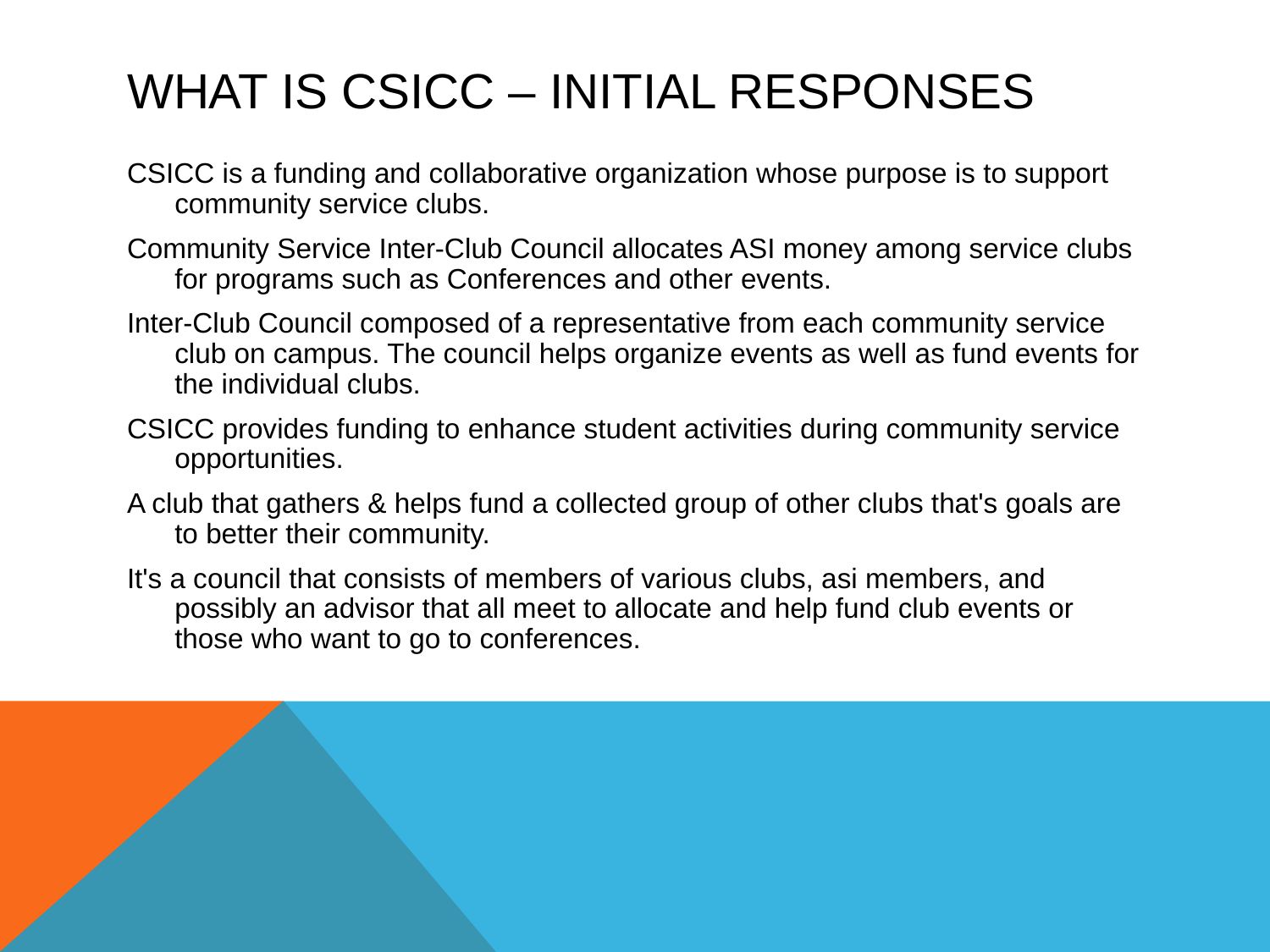

# WHAT IS CSICC – INITIAL RESPONSES
CSICC is a funding and collaborative organization whose purpose is to support community service clubs.
Community Service Inter-Club Council allocates ASI money among service clubs for programs such as Conferences and other events.
Inter-Club Council composed of a representative from each community service club on campus. The council helps organize events as well as fund events for the individual clubs.
CSICC provides funding to enhance student activities during community service opportunities.
A club that gathers & helps fund a collected group of other clubs that's goals are to better their community.
It's a council that consists of members of various clubs, asi members, and possibly an advisor that all meet to allocate and help fund club events or those who want to go to conferences.